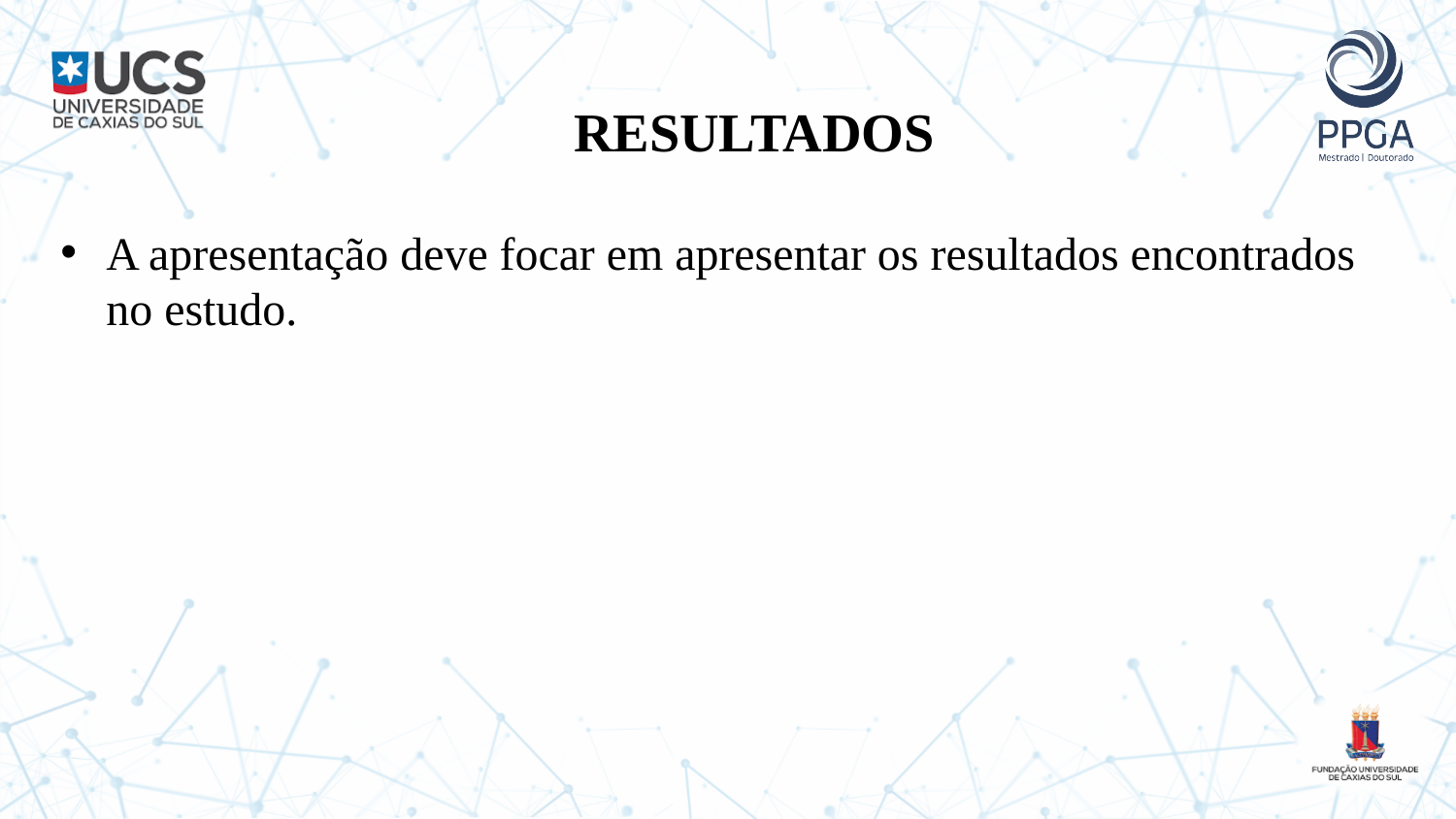

# RESULTADOS
A apresentação deve focar em apresentar os resultados encontrados no estudo.